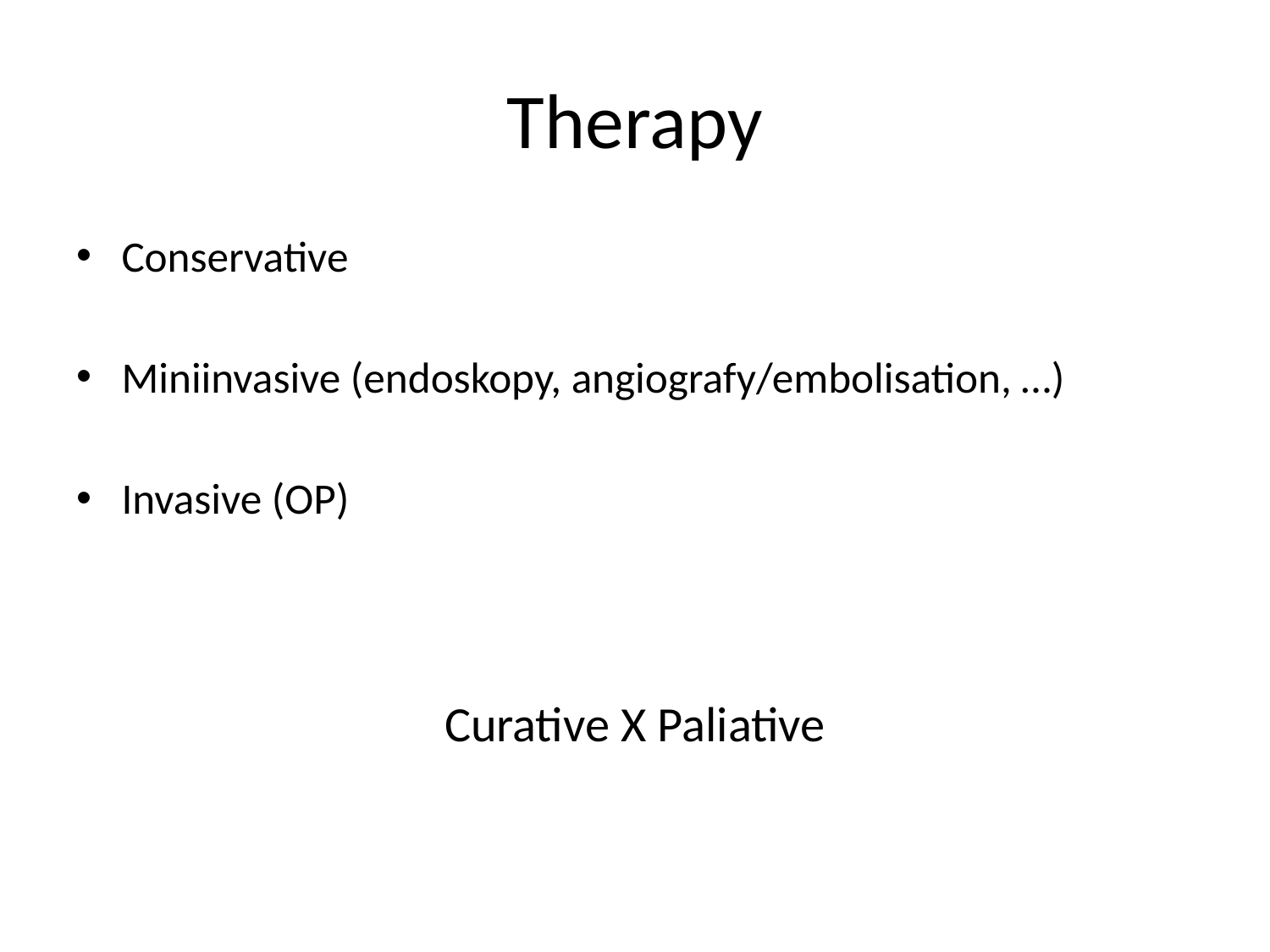

# Therapy
Conservative

Miniinvasive (endoskopy, angiografy/embolisation, …)

Invasive (OP)

Curative X Paliative